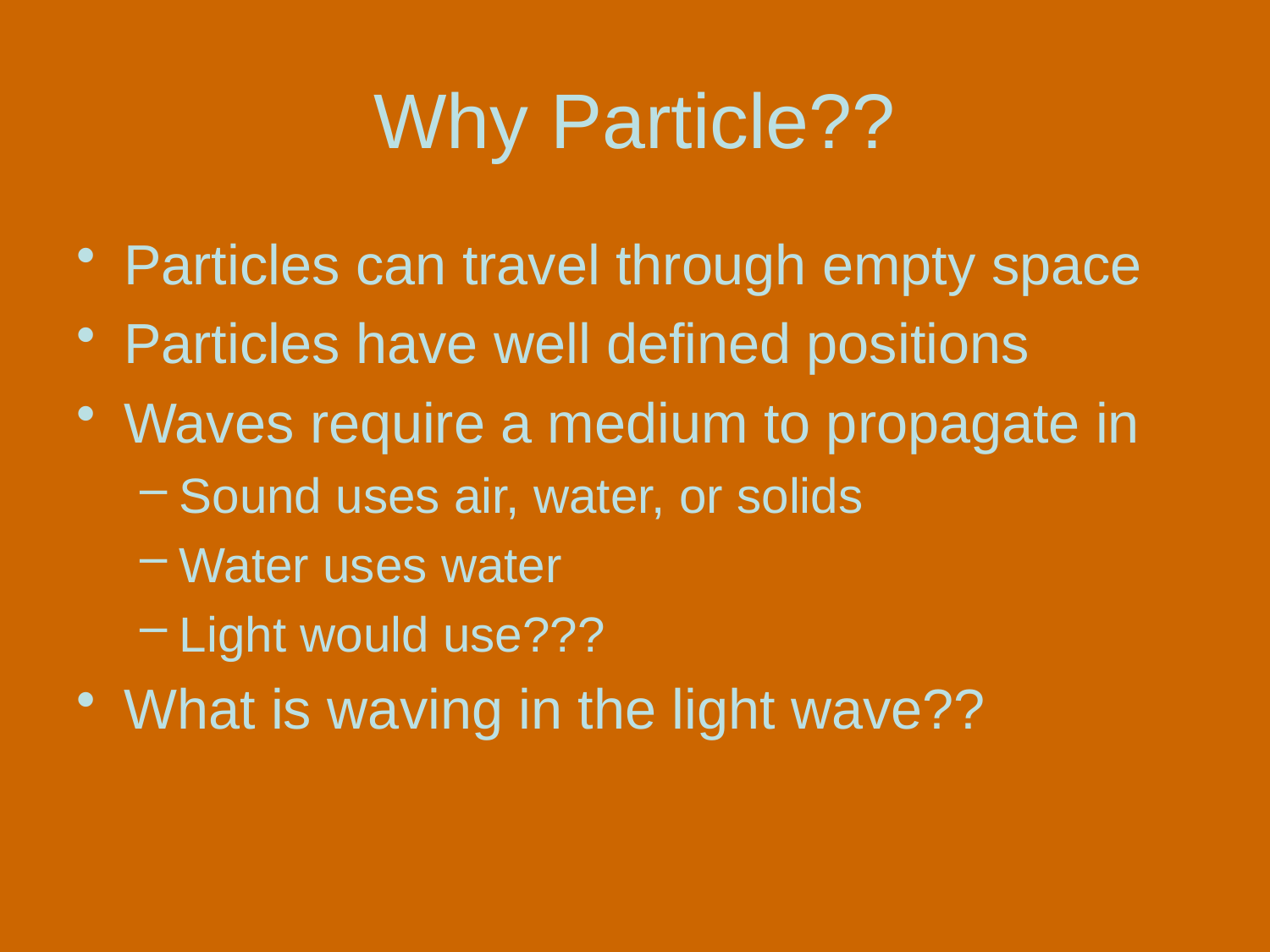

# Why Particle??
Particles can travel through empty space
Particles have well defined positions
Waves require a medium to propagate in
Sound uses air, water, or solids
Water uses water
Light would use???
What is waving in the light wave??